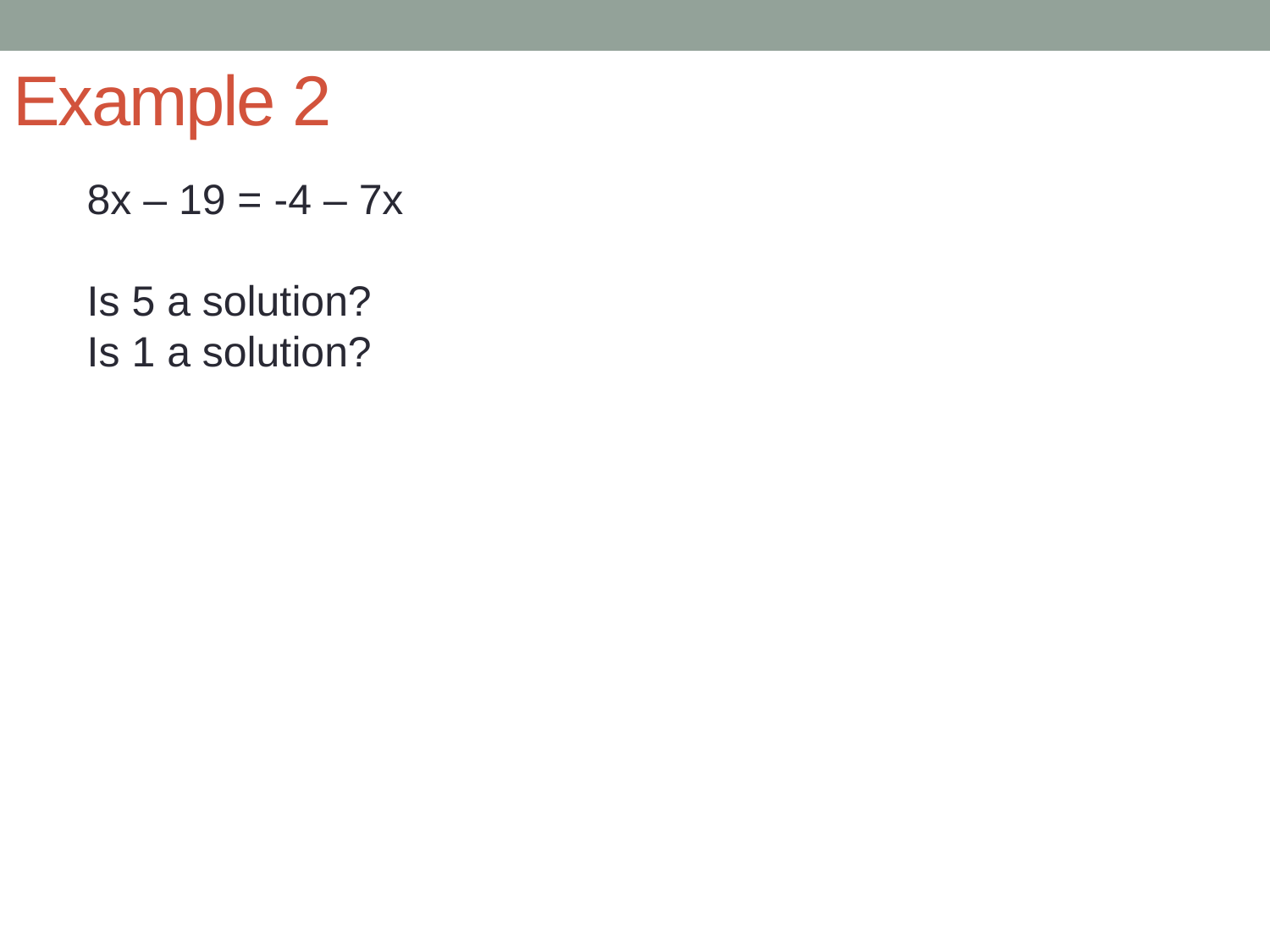

# Example 2
8x – 19 = -4 – 7x

Is 5 a solution?
Is 1 a solution?